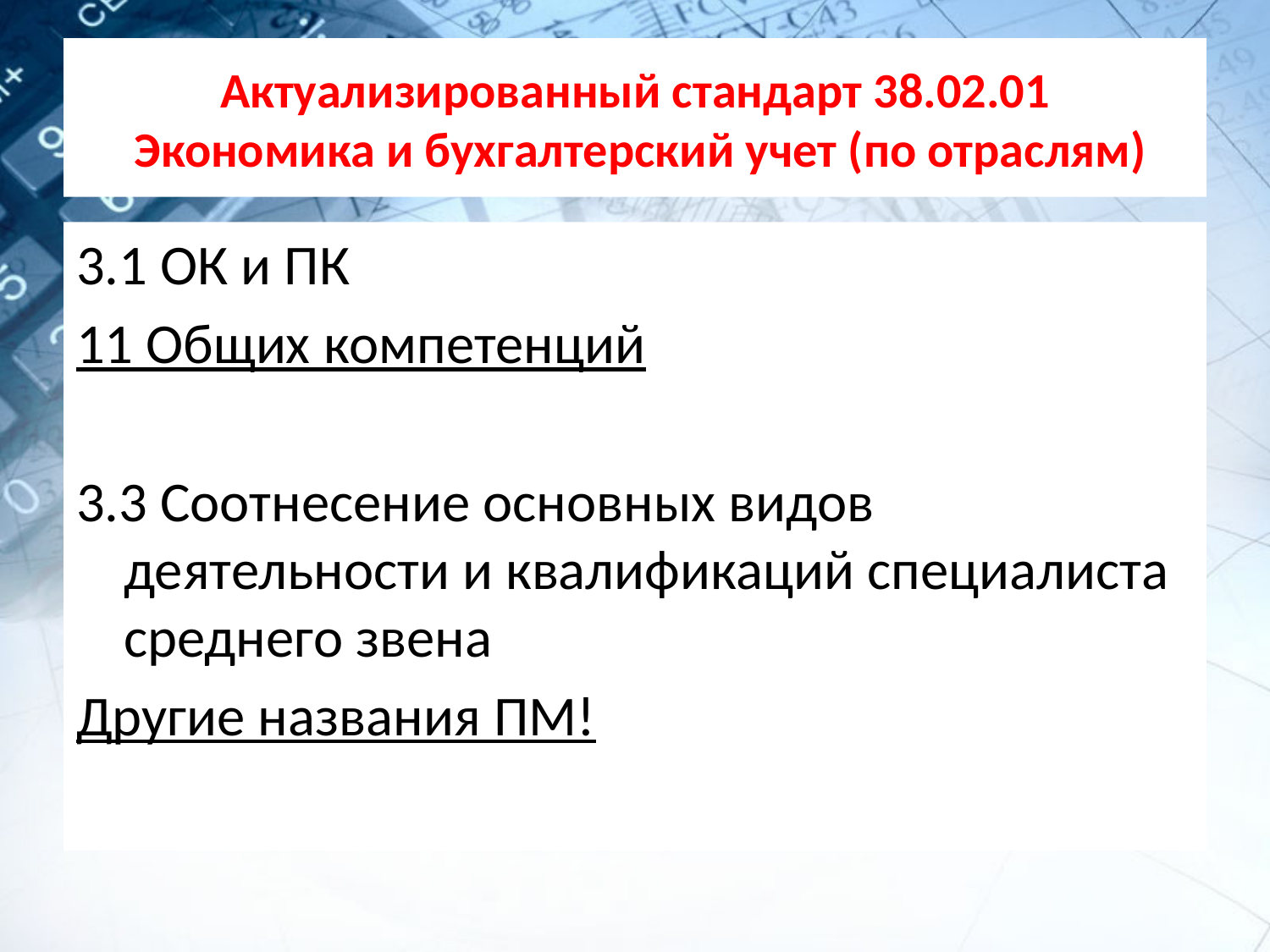

# Актуализированный стандарт 38.02.01 Экономика и бухгалтерский учет (по отраслям)
3.1 ОК и ПК
11 Общих компетенций

3.3 Соотнесение основных видов деятельности и квалификаций специалиста среднего звена
Другие названия ПМ!